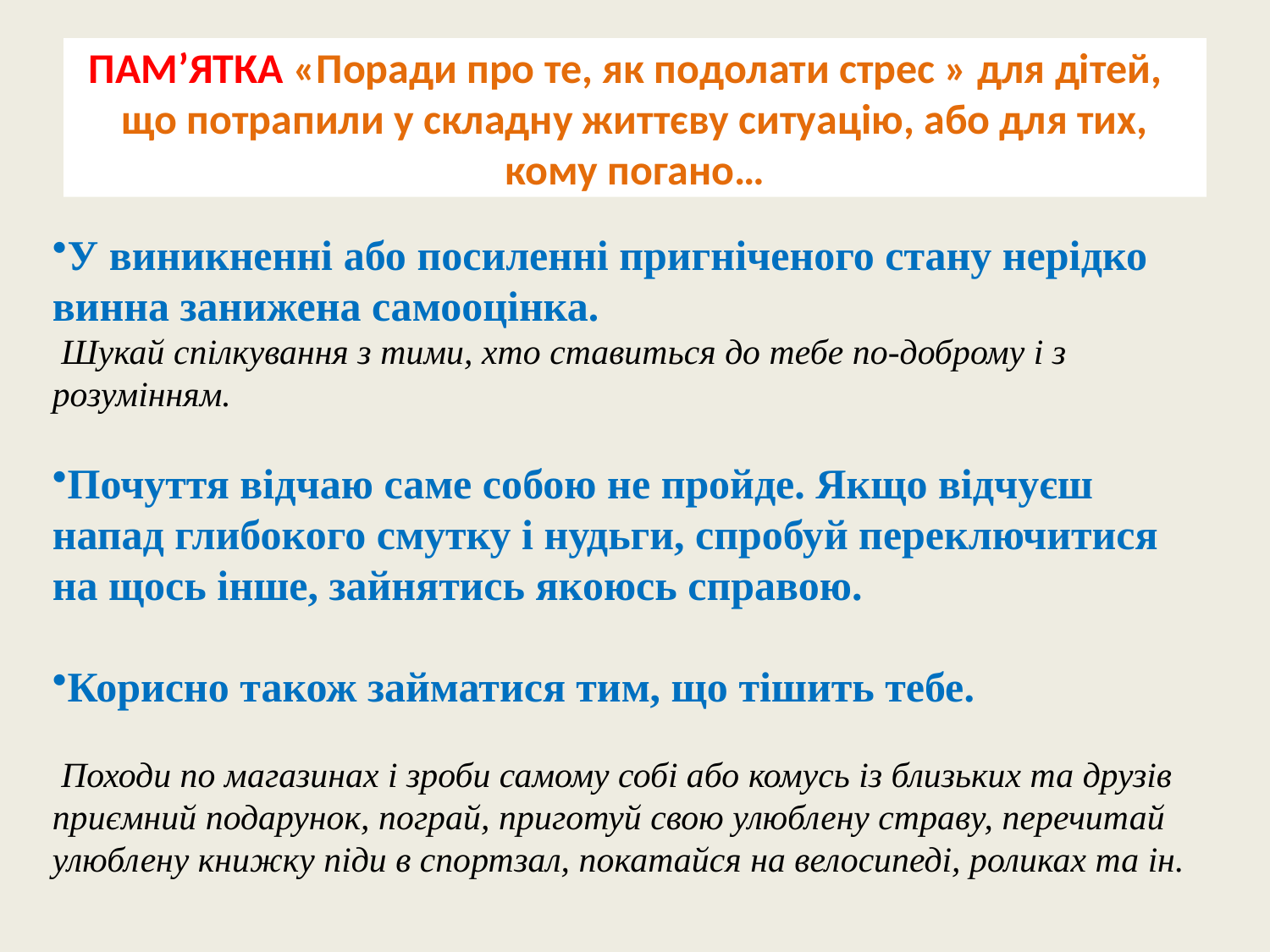

# ПАМ’ЯТКА «Поради про те, як подолати стрес » для дітей,   що потрапили у складну життєву ситуацію, або для тих, кому погано…
У виникненні або посиленні пригніченого стану нерідко винна занижена самооцінка.
 Шукай спілкування з тими, хто ставиться до тебе по-доброму і з розумінням.

Почуття відчаю саме собою не пройде. Якщо відчуєш напад глибокого смутку і нудьги, спробуй переключитися на щось інше, зайнятись якоюсь справою.

Корисно також займатися тим, що тішить тебе.

 Походи по магазинах і зроби самому собі або комусь із близьких та друзів приємний подарунок, пограй, приготуй свою улюблену страву, перечитай улюблену книжку піди в спортзал, покатайся на велосипеді, роликах та ін.